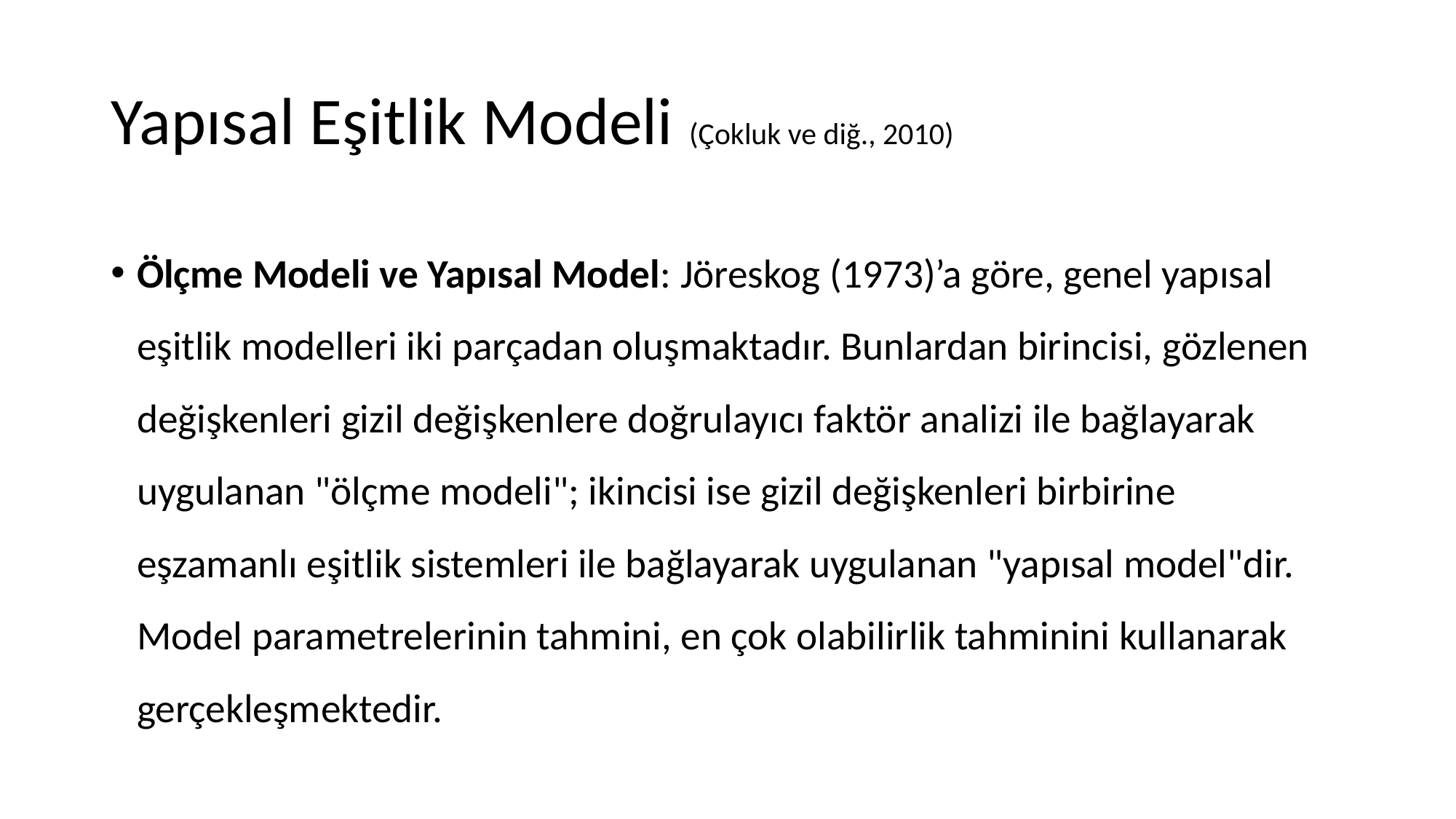

# Yapısal Eşitlik Modeli (Çokluk ve diğ., 2010)
Ölçme Modeli ve Yapısal Model: Jöreskog (1973)’a göre, genel yapısal eşitlik modelleri iki parçadan oluşmaktadır. Bunlardan birincisi, gözlenen değişkenleri gizil değişkenlere doğrulayıcı faktör analizi ile bağlayarak uygulanan "ölçme modeli"; ikincisi ise gizil değişkenleri birbirine eşzamanlı eşitlik sistemleri ile bağlayarak uygulanan "yapısal model"dir. Model parametrelerinin tahmini, en çok olabilirlik tahminini kullanarak gerçekleşmektedir.